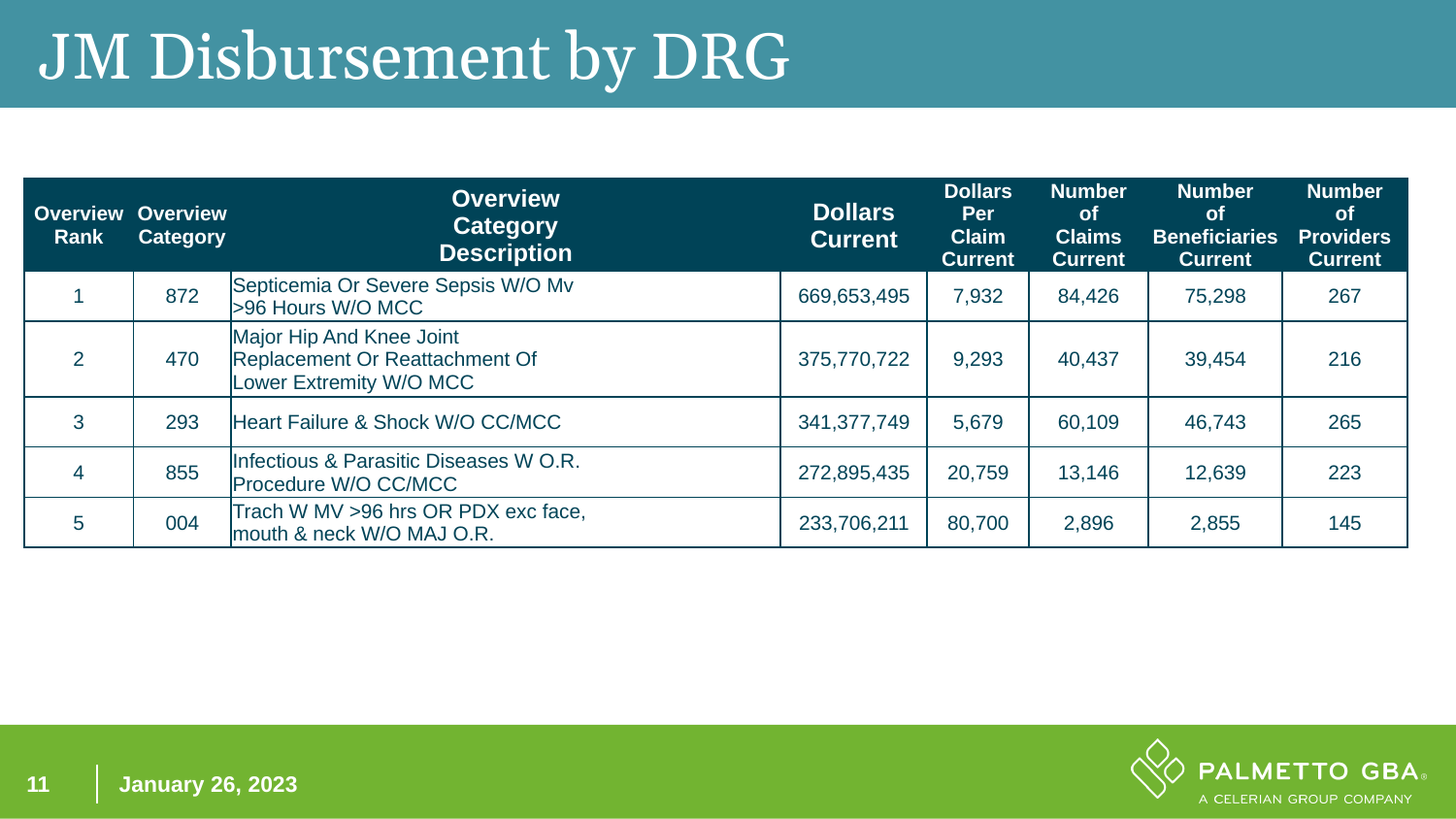

JM Disbursement by DRG
| Overview Rank | Overview Category | Overview Category Description | Dollars Current | Dollars Per Claim Current | Number of Claims Current | Number of Beneficiaries Current | Number of Providers Current |
| --- | --- | --- | --- | --- | --- | --- | --- |
| 1 | 872 | Septicemia Or Severe Sepsis W/O Mv >96 Hours W/O MCC | 669,653,495 | 7,932 | 84,426 | 75,298 | 267 |
| 2 | 470 | Major Hip And Knee Joint Replacement Or Reattachment Of Lower Extremity W/O MCC | 375,770,722 | 9,293 | 40,437 | 39,454 | 216 |
| 3 | 293 | Heart Failure & Shock W/O CC/MCC | 341,377,749 | 5,679 | 60,109 | 46,743 | 265 |
| 4 | 855 | Infectious & Parasitic Diseases W O.R. Procedure W/O CC/MCC | 272,895,435 | 20,759 | 13,146 | 12,639 | 223 |
| 5 | 004 | Trach W MV >96 hrs OR PDX exc face, mouth & neck W/O MAJ O.R. | 233,706,211 | 80,700 | 2,896 | 2,855 | 145 |